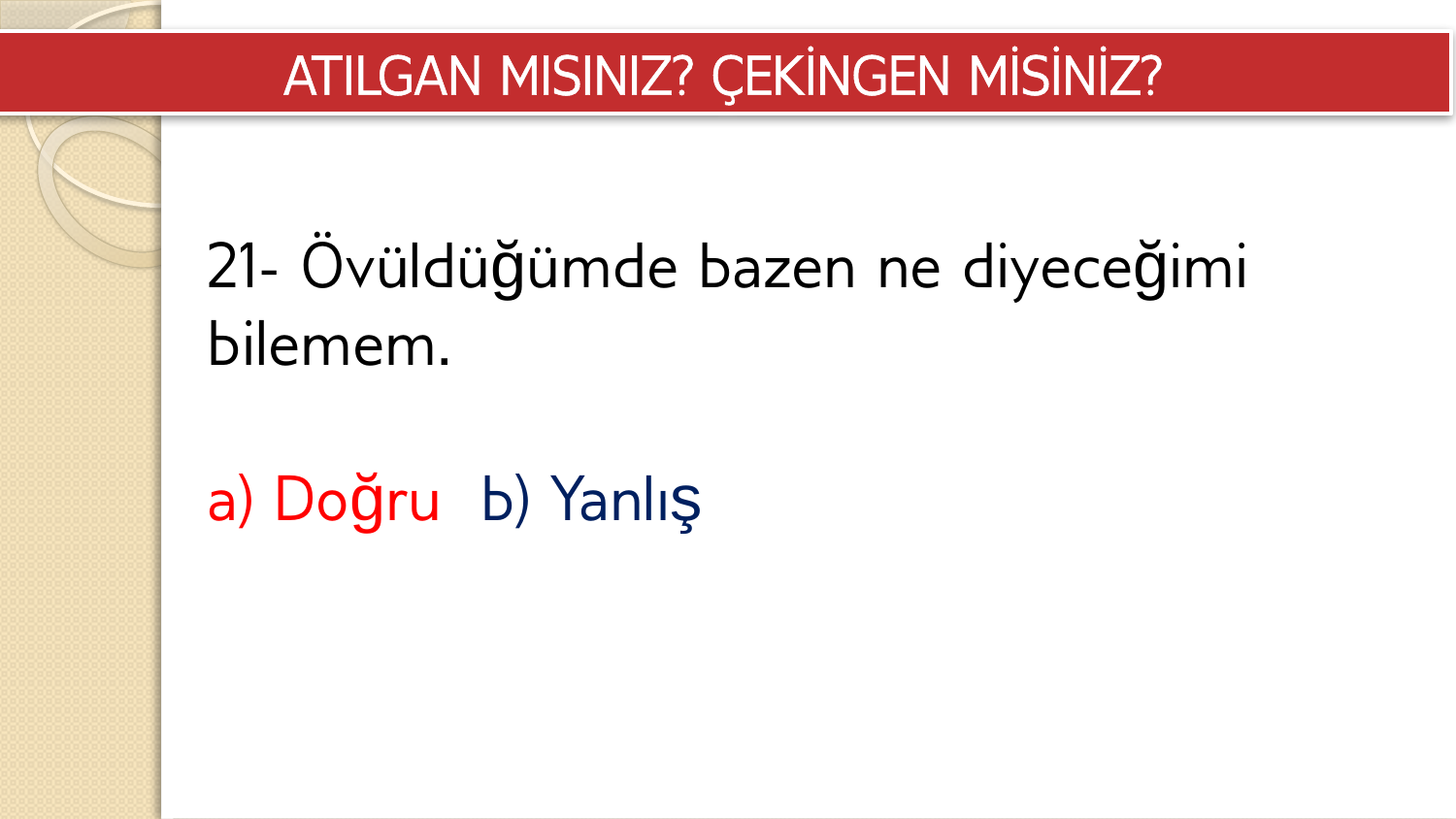

ATILGAN MISINIZ? ÇEKİNGEN MİSİNİZ?
21- Övüldüğümde bazen ne diyeceğimi bilemem.

a) Doğru  b) Yanlış